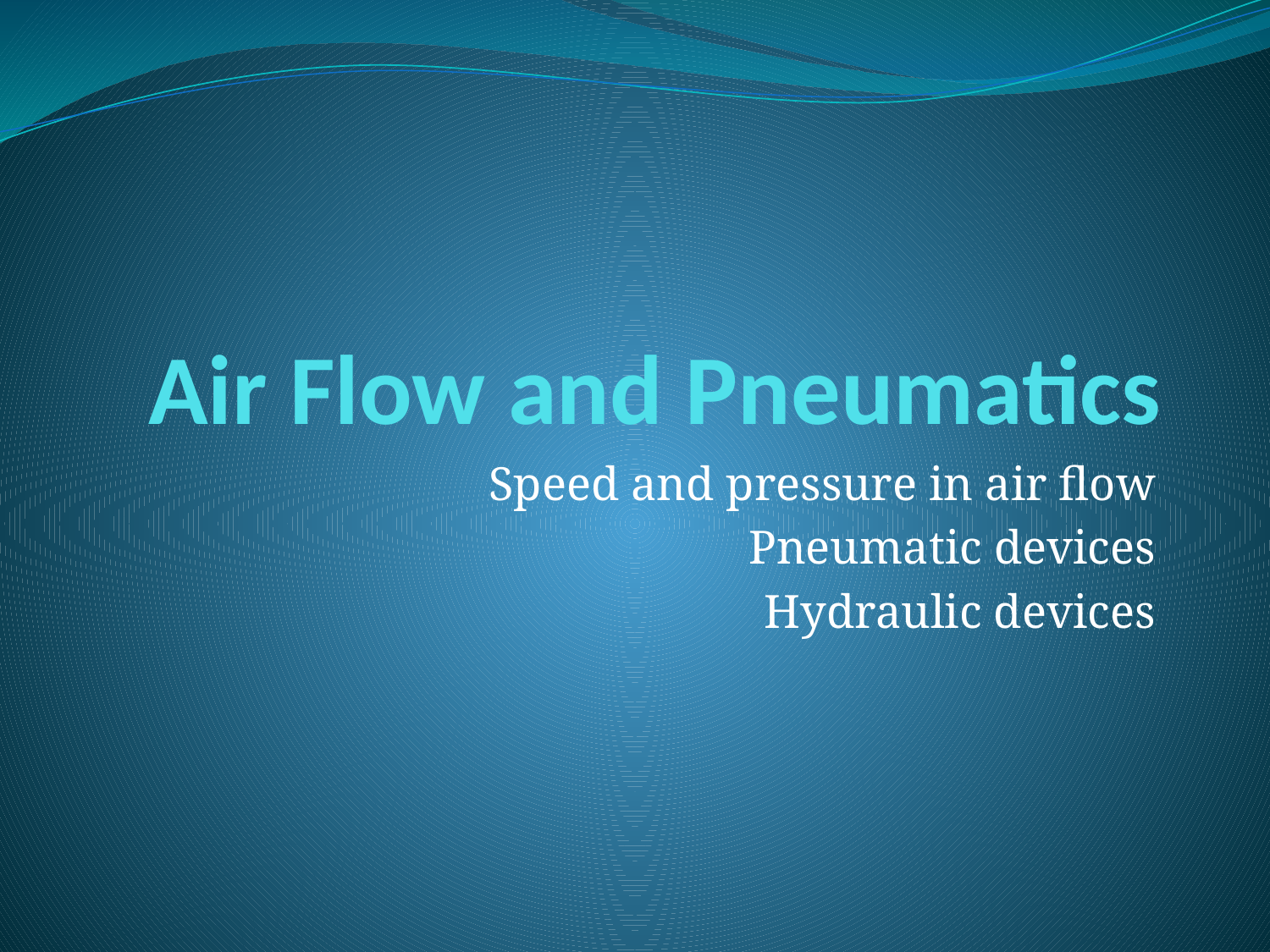

# Air Flow and Pneumatics
Speed and pressure in air flow
Pneumatic devices
Hydraulic devices